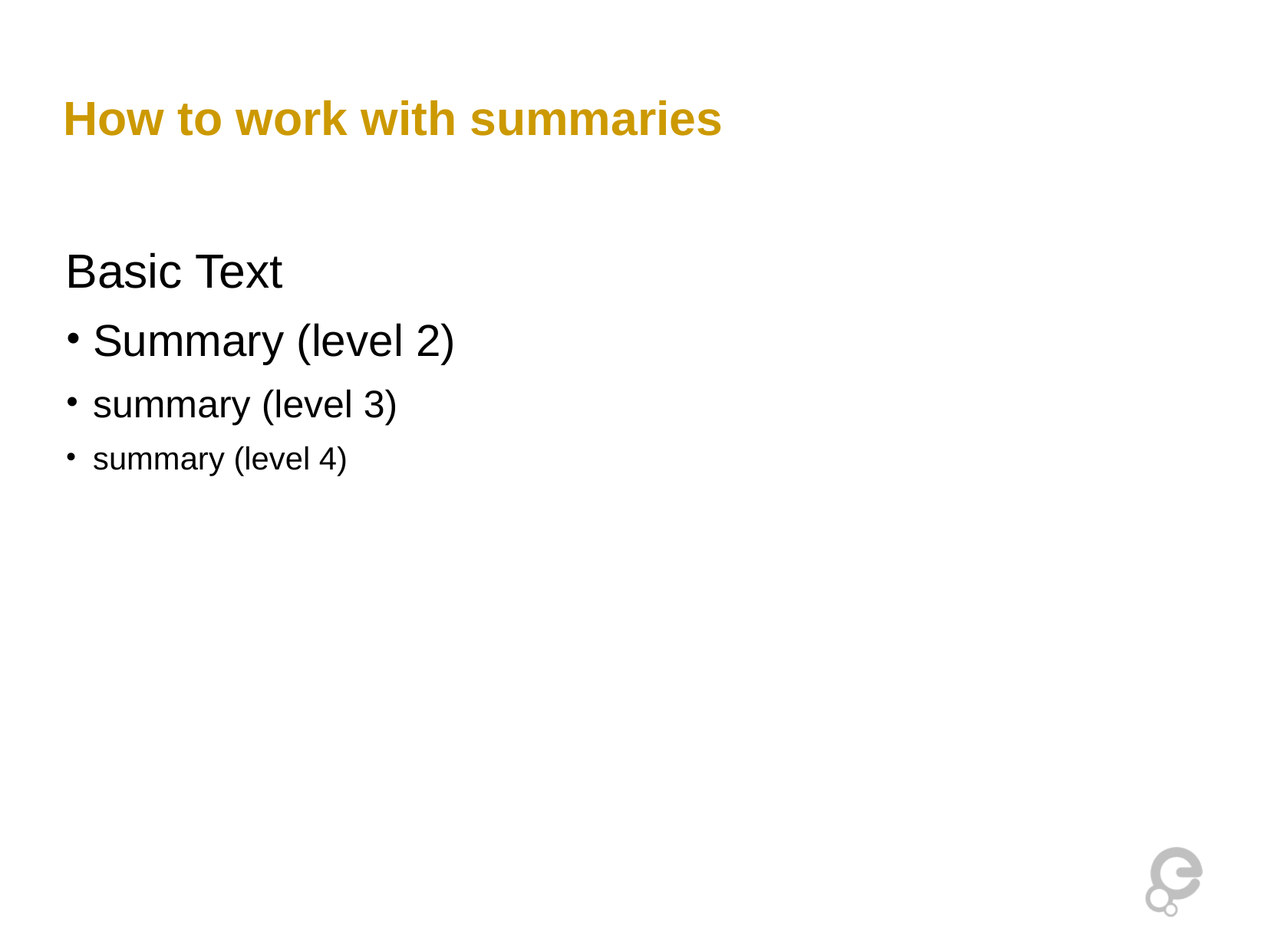

# How to work with summaries
Basic Text
Summary (level 2)
summary (level 3)
summary (level 4)